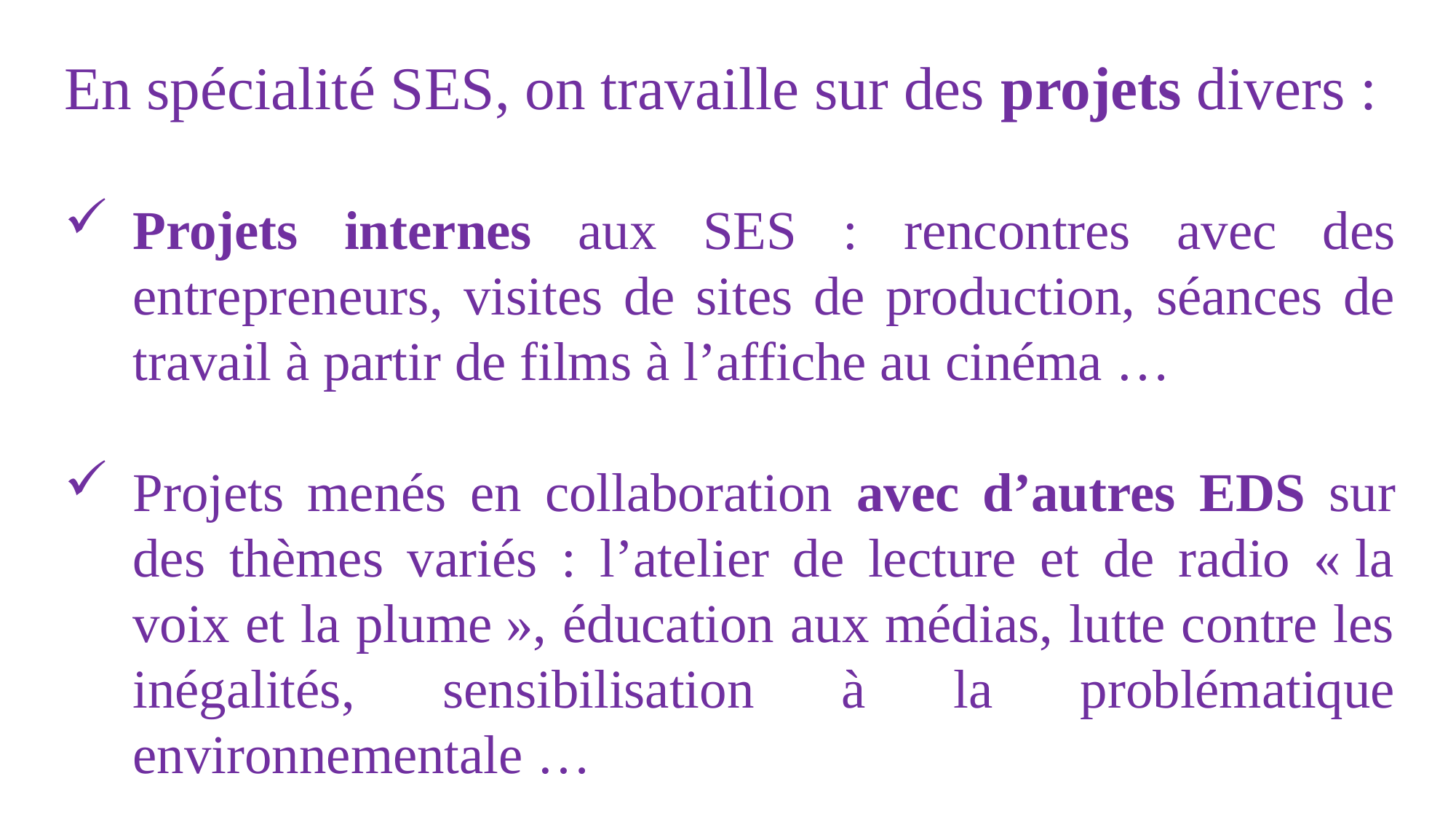

En spécialité SES, on travaille sur des projets divers :

Projets internes aux SES : rencontres avec des entrepreneurs, visites de sites de production, séances de travail à partir de films à l’affiche au cinéma …

Projets menés en collaboration avec d’autres EDS sur des thèmes variés : l’atelier de lecture et de radio « la voix et la plume », éducation aux médias, lutte contre les inégalités, sensibilisation à la problématique environnementale …